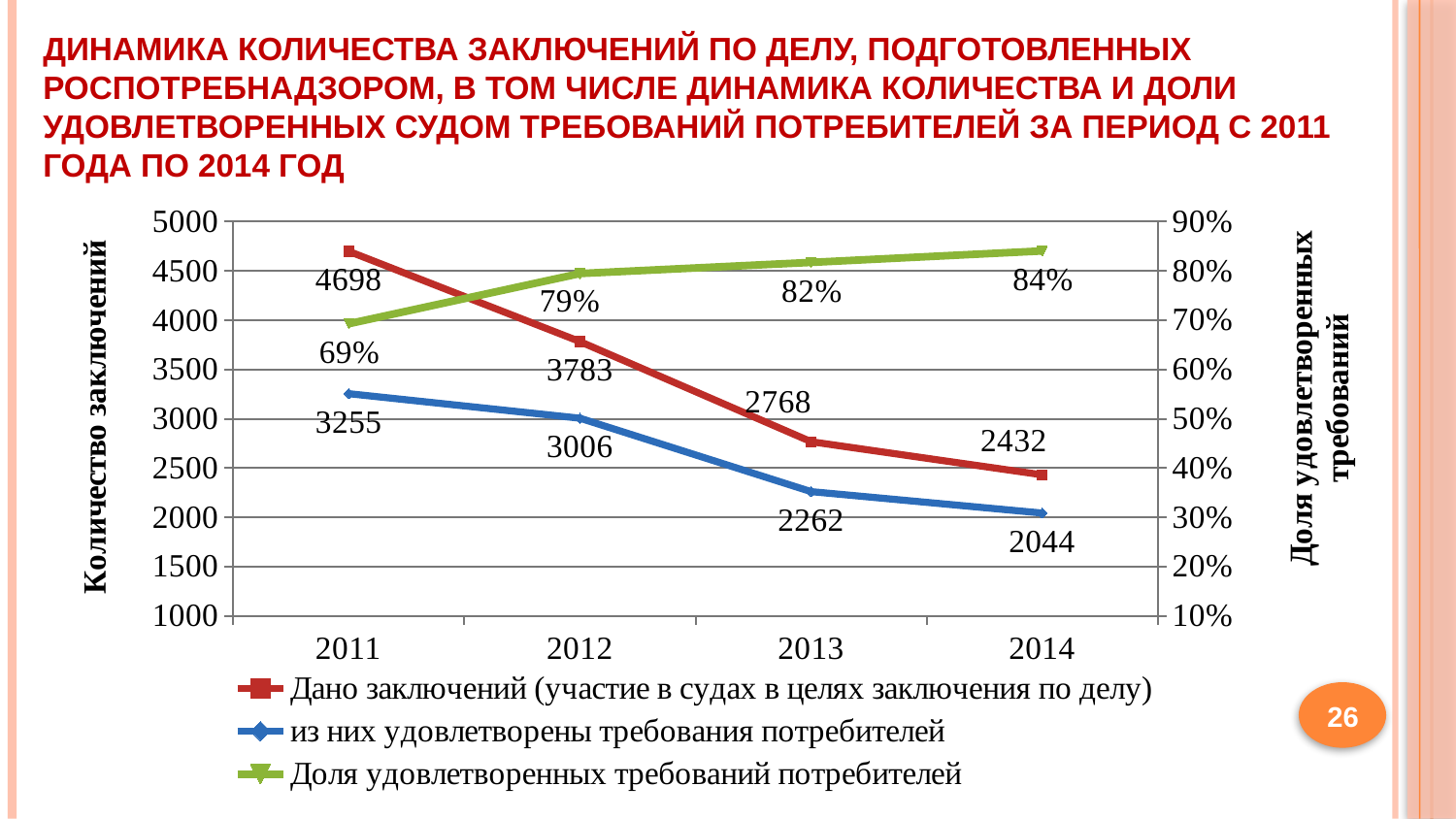

Динамика количества заключений по делу, подготовленных Роспотребнадзором, в том числе динамика количества и доли удовлетворенных судом требований потребителей за период с 2011 года по 2014 год

### Chart

| Category | Дано заключений (участие в судах в целях заключения по делу) | из них удовлетворены требования потребителей  | Доля удовлетворенных требований потребителей |
|---|---|---|---|
| 2011 | 4698.0 | 3255.0 | 0.6928480204342377 |
| 2012 | 3783.0 | 3006.0 | 0.7946074544012688 |
| 2013 | 2768.0 | 2262.0 | 0.8171965317919 |
| 2014 | 2432.0 | 2044.0 | 0.8404605263157896 |

26